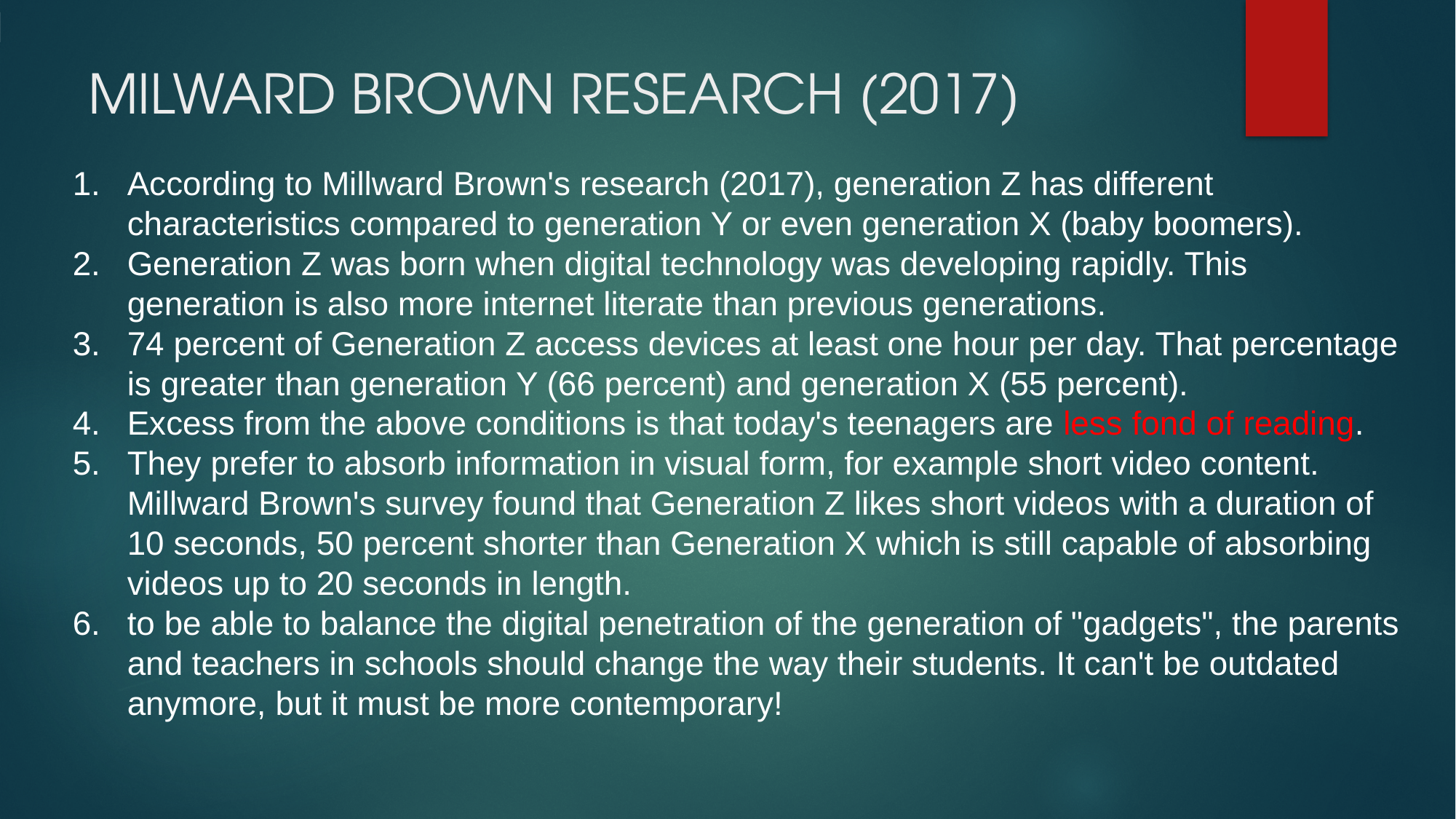

# MILWARD BROWN RESEARCH (2017)
According to Millward Brown's research (2017), generation Z has different characteristics compared to generation Y or even generation X (baby boomers).
Generation Z was born when digital technology was developing rapidly. This generation is also more internet literate than previous generations.
74 percent of Generation Z access devices at least one hour per day. That percentage is greater than generation Y (66 percent) and generation X (55 percent).
Excess from the above conditions is that today's teenagers are less fond of reading.
They prefer to absorb information in visual form, for example short video content. Millward Brown's survey found that Generation Z likes short videos with a duration of 10 seconds, 50 percent shorter than Generation X which is still capable of absorbing videos up to 20 seconds in length.
to be able to balance the digital penetration of the generation of "gadgets", the parents and teachers in schools should change the way their students. It can't be outdated anymore, but it must be more contemporary!